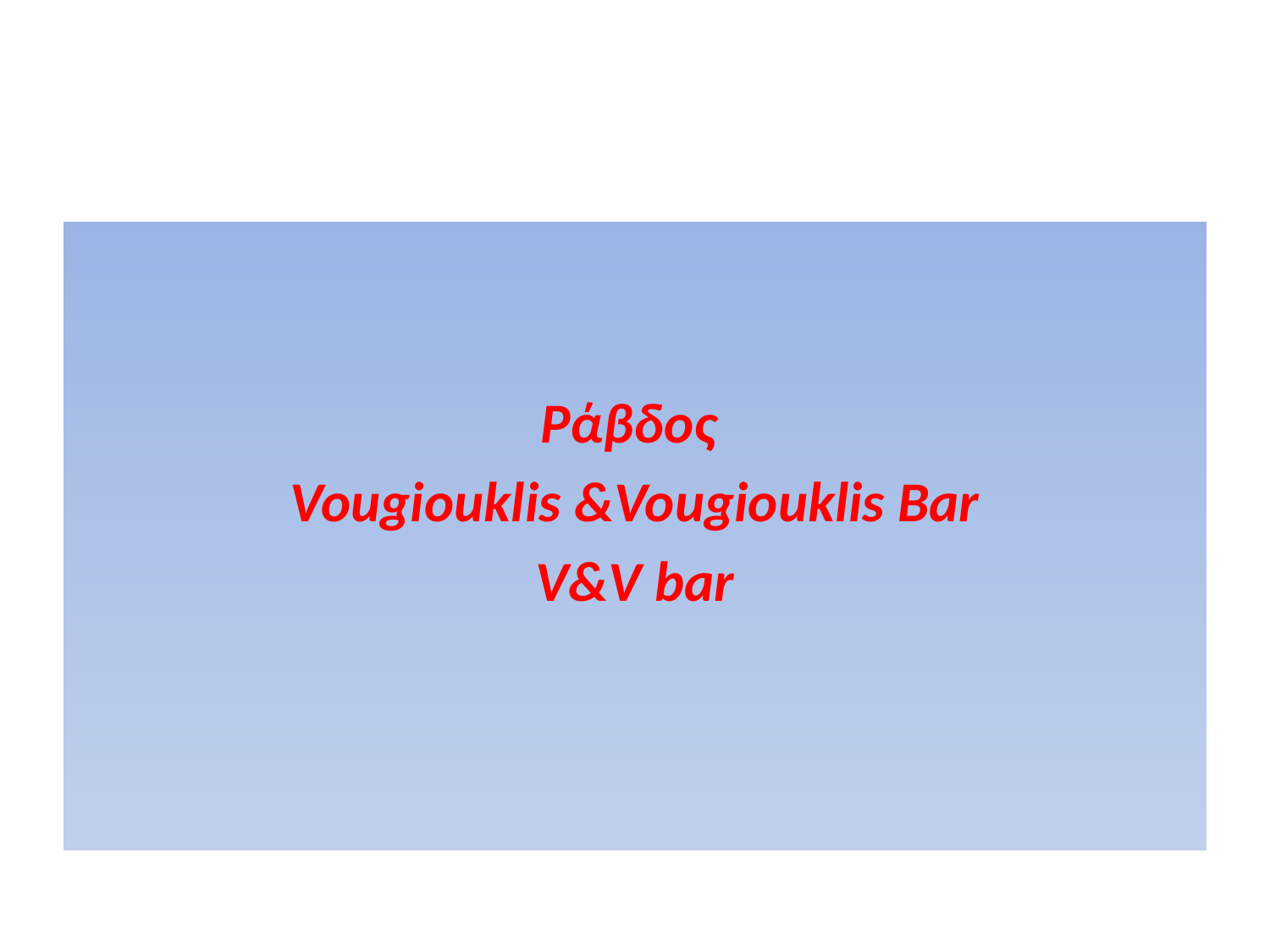

#

Ράβδος
Vougiouklis &Vougiouklis Bar
V&V bar